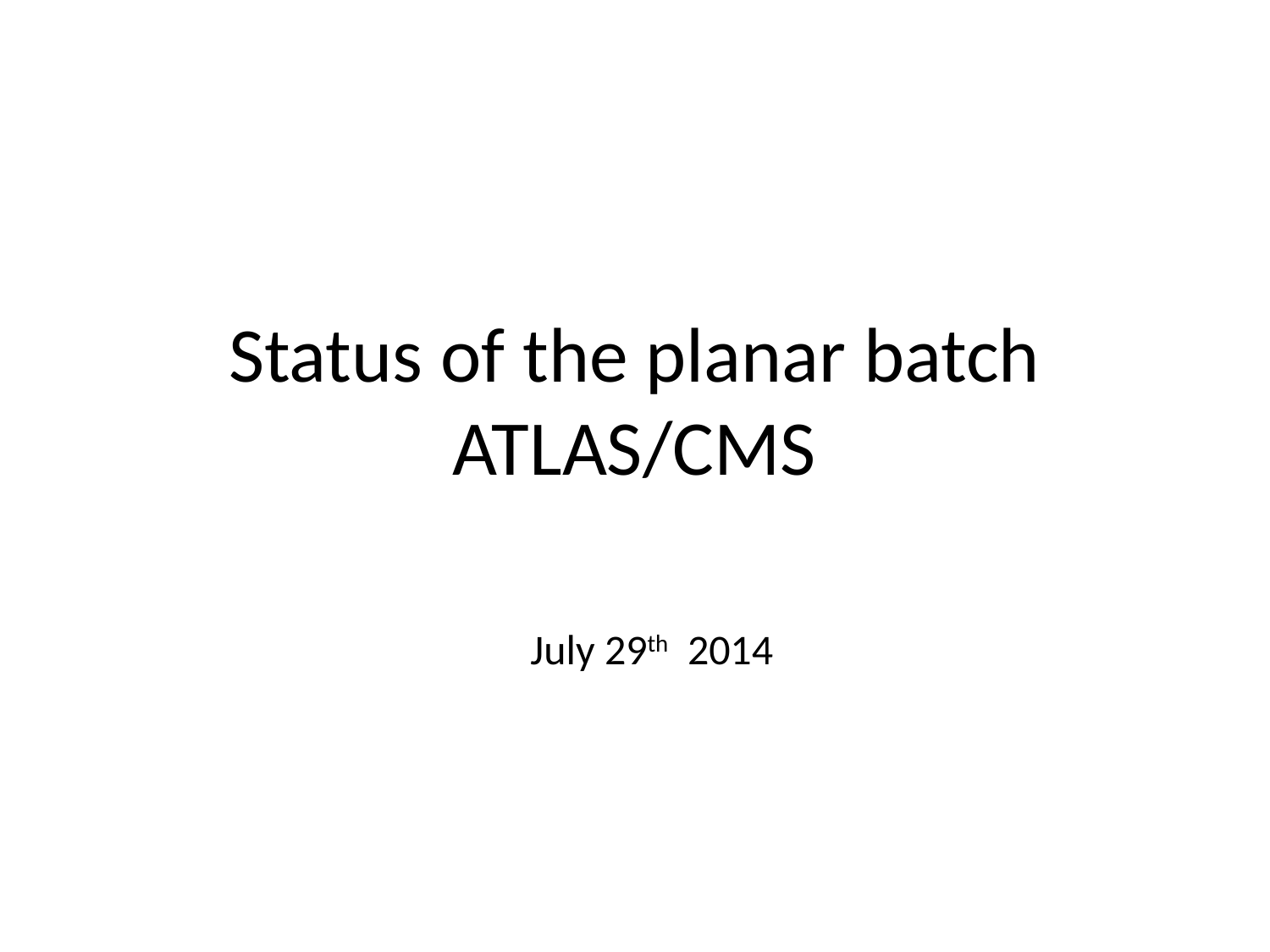

# Status of the planar batch ATLAS/CMS
July 29th  2014